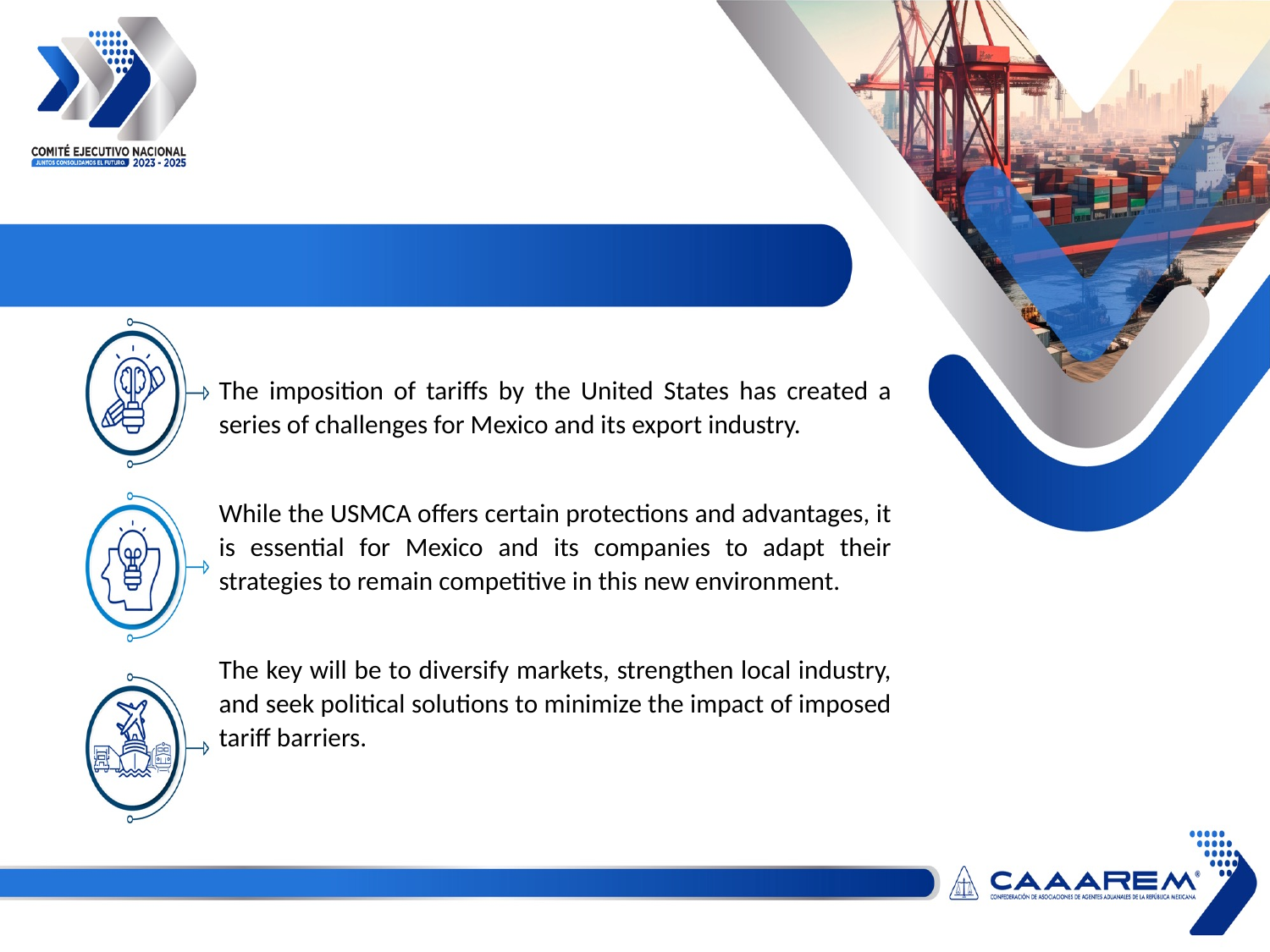

The imposition of tariffs by the United States has created a series of challenges for Mexico and its export industry.

While the USMCA offers certain protections and advantages, it is essential for Mexico and its companies to adapt their strategies to remain competitive in this new environment.

The key will be to diversify markets, strengthen local industry, and seek political solutions to minimize the impact of imposed tariff barriers.